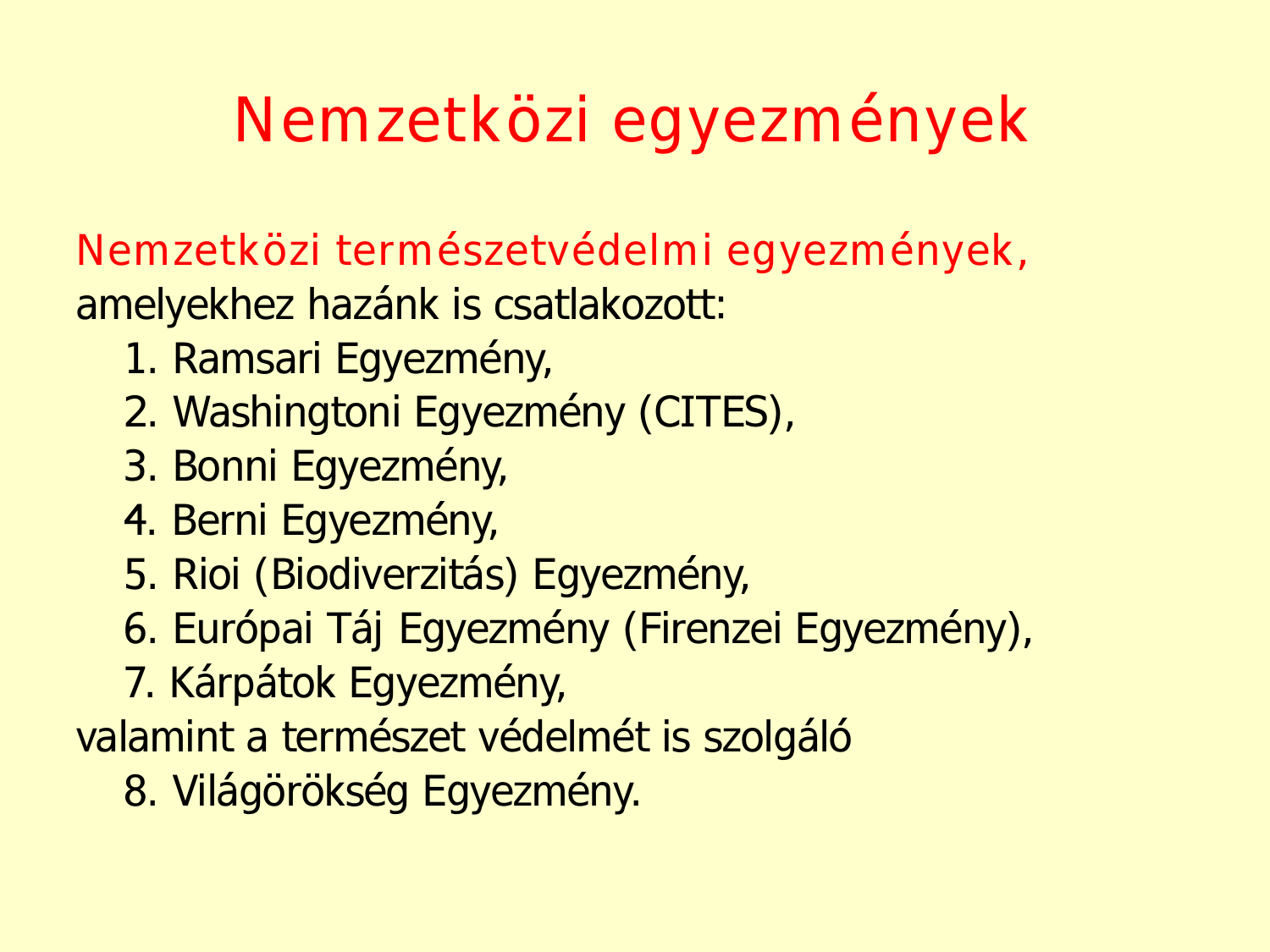

# Nemzetközi egyezmények
Nemzetközi természetvédelmi egyezmények,
amelyekhez hazánk is csatlakozott:
	1. Ramsari Egyezmény,
	2. Washingtoni Egyezmény (CITES),
	3. Bonni Egyezmény,
	4. Berni Egyezmény,
	5. Rioi (Biodiverzitás) Egyezmény,
	6. Európai Táj Egyezmény (Firenzei Egyezmény),
	7. Kárpátok Egyezmény,
valamint a természet védelmét is szolgáló
	8. Világörökség Egyezmény.